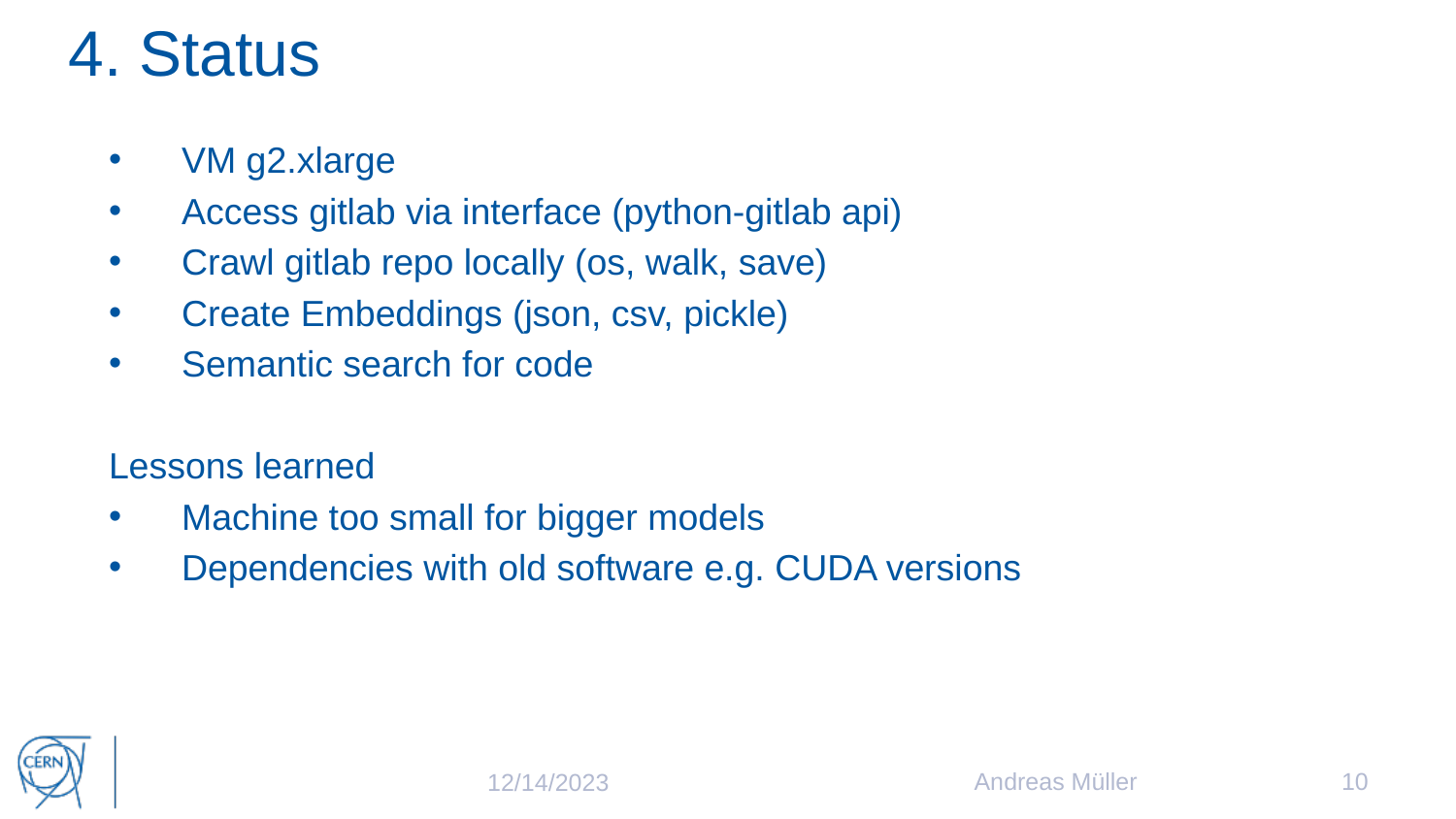

# 4. Status
VM g2.xlarge
Access gitlab via interface (python-gitlab api)
Crawl gitlab repo locally (os, walk, save)
Create Embeddings (json, csv, pickle)
Semantic search for code

Lessons learned
Machine too small for bigger models
Dependencies with old software e.g. CUDA versions
Andreas Müller
10
12/14/2023